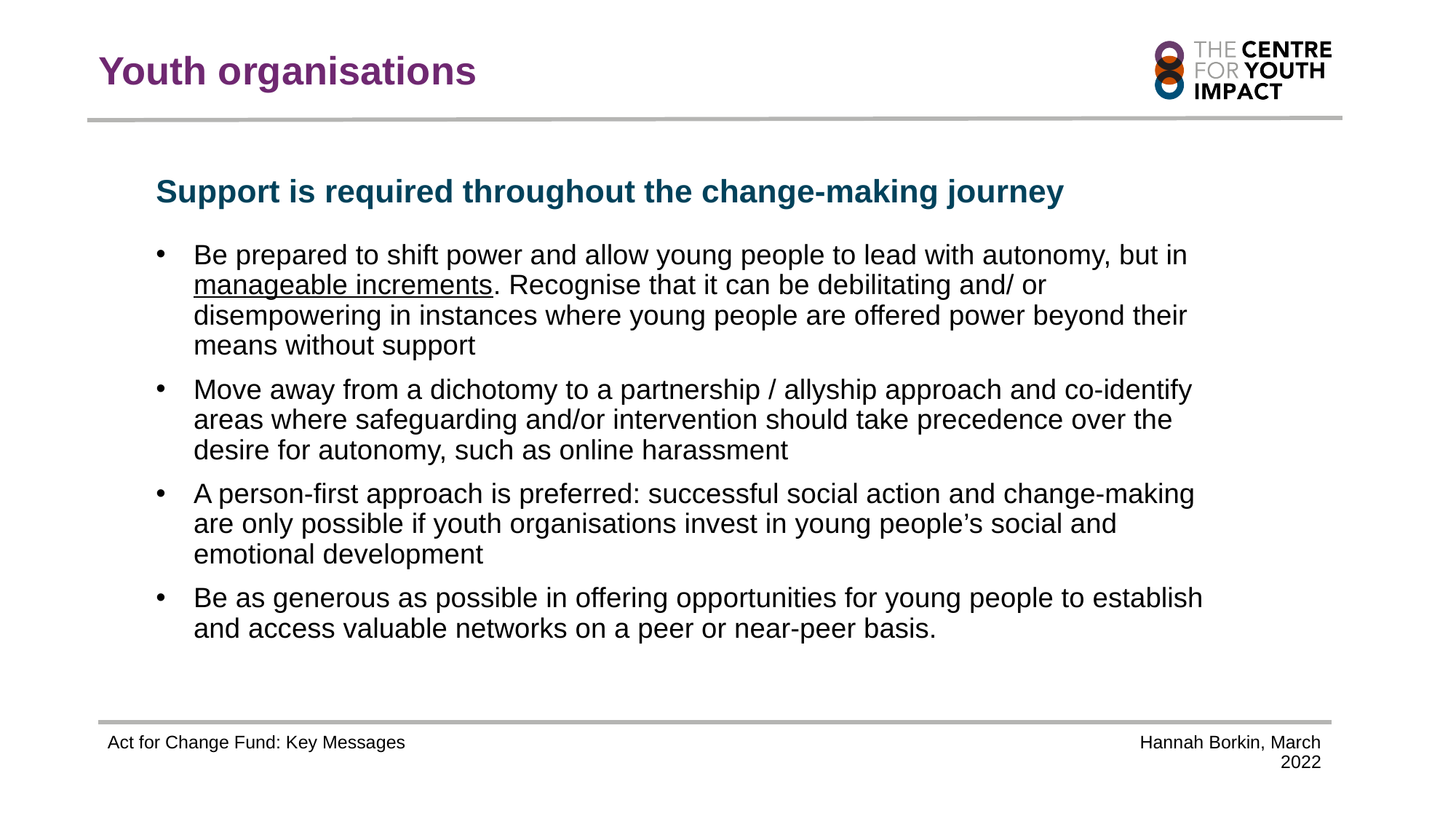

# Youth organisations
Support is required throughout the change-making journey
Be prepared to shift power and allow young people to lead with autonomy, but in manageable increments. Recognise that it can be debilitating and/ or disempowering in instances where young people are offered power beyond their means without support
Move away from a dichotomy to a partnership / allyship approach and co-identify areas where safeguarding and/or intervention should take precedence over the desire for autonomy, such as online harassment
A person-first approach is preferred: successful social action and change-making are only possible if youth organisations invest in young people’s social and emotional development
Be as generous as possible in offering opportunities for young people to establish and access valuable networks on a peer or near-peer basis.

Act for Change Fund: Key Messages
Hannah Borkin, March 2022